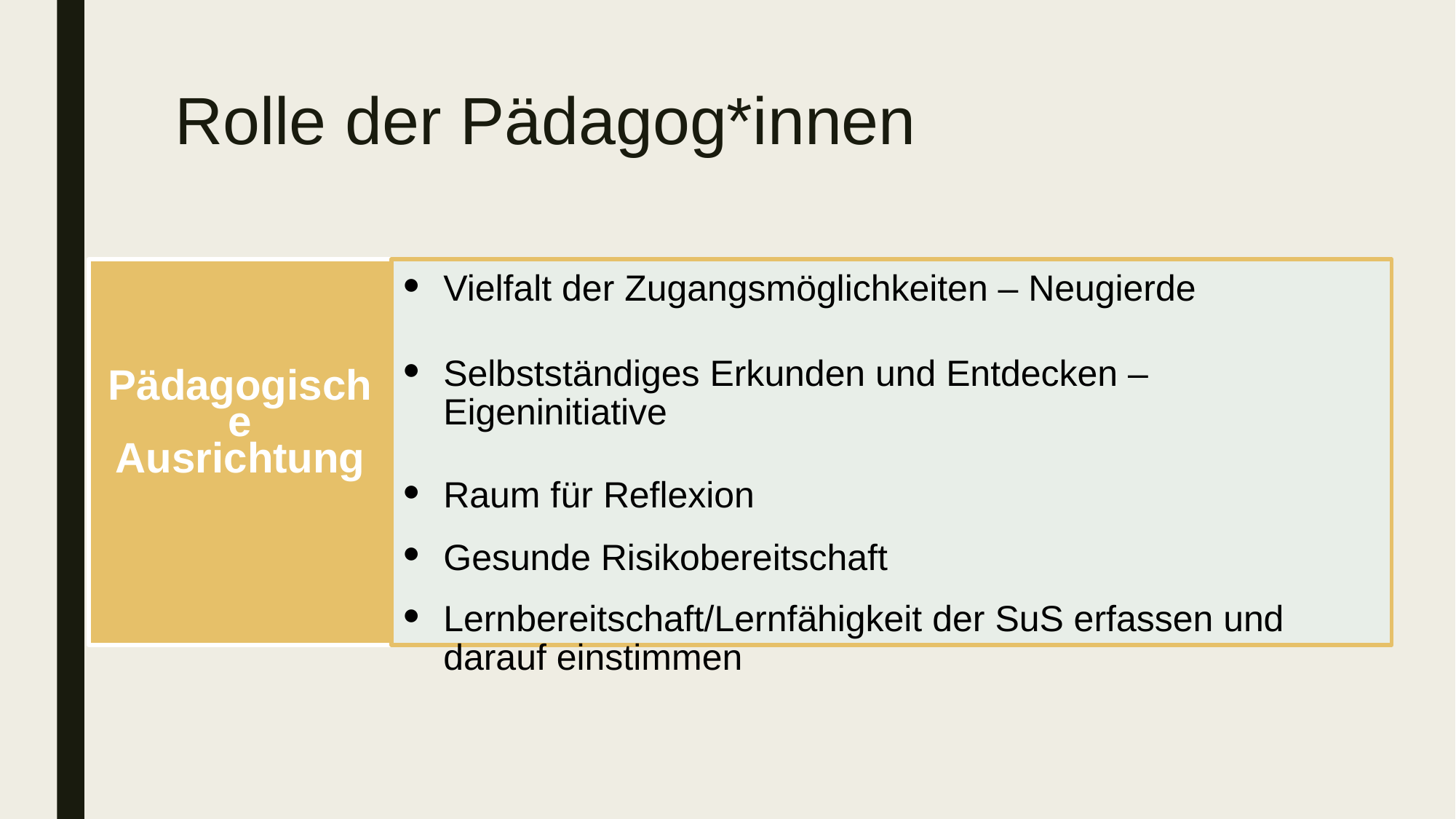

# Rolle der Pädagog*innen
Vielfalt der Zugangsmöglichkeiten – Neugierde

Selbstständiges Erkunden und Entdecken – Eigeninitiative

Raum für Reflexion

Gesunde Risikobereitschaft

Lernbereitschaft/Lernfähigkeit der SuS erfassen und darauf einstimmen
Pädagogische
Ausrichtung